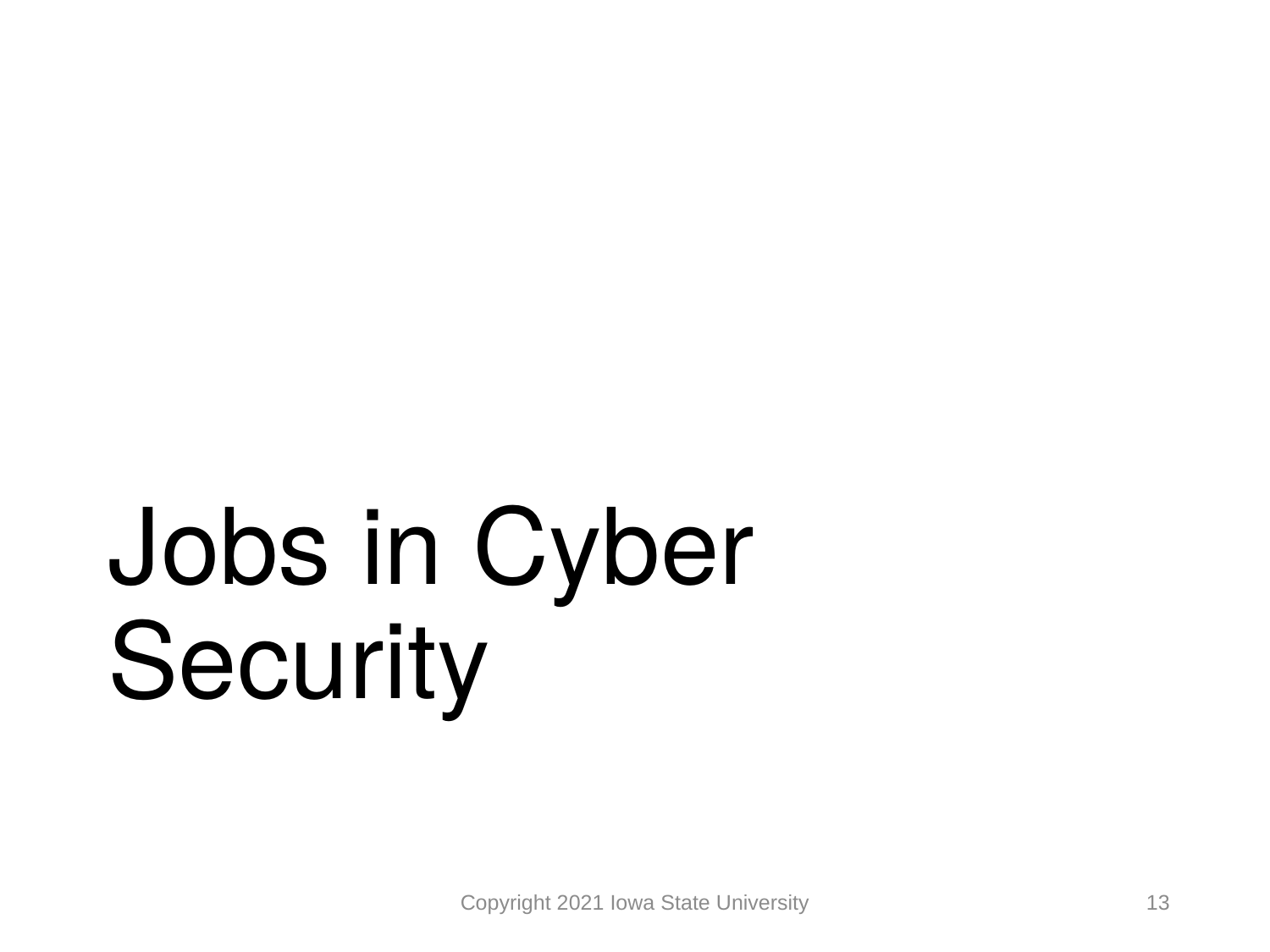

# Jobs in Cyber Security
Copyright 2021 Iowa State University
13